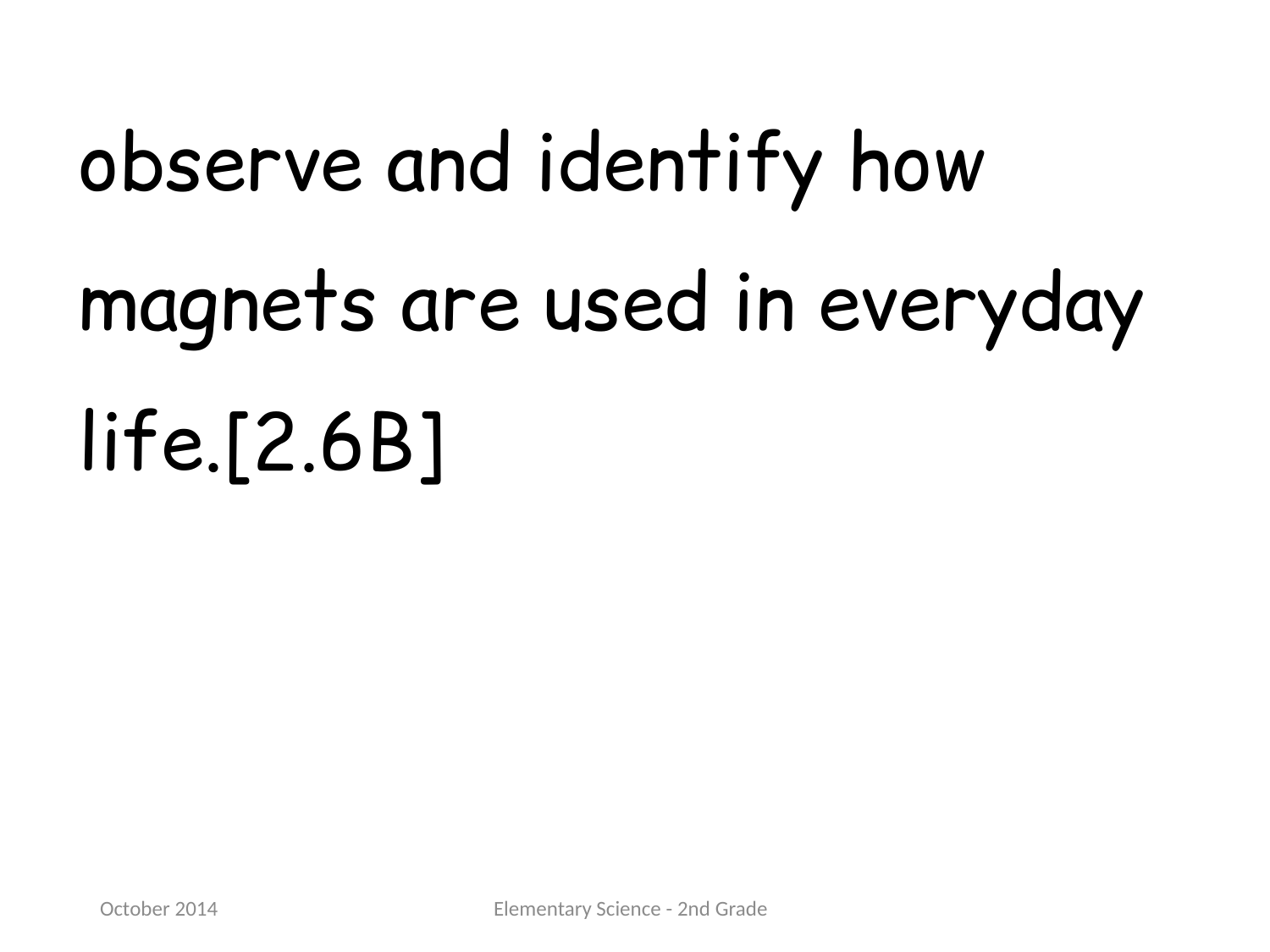

observe and identify how magnets are used in everyday life.[2.6B]
October 2014
Elementary Science - 2nd Grade